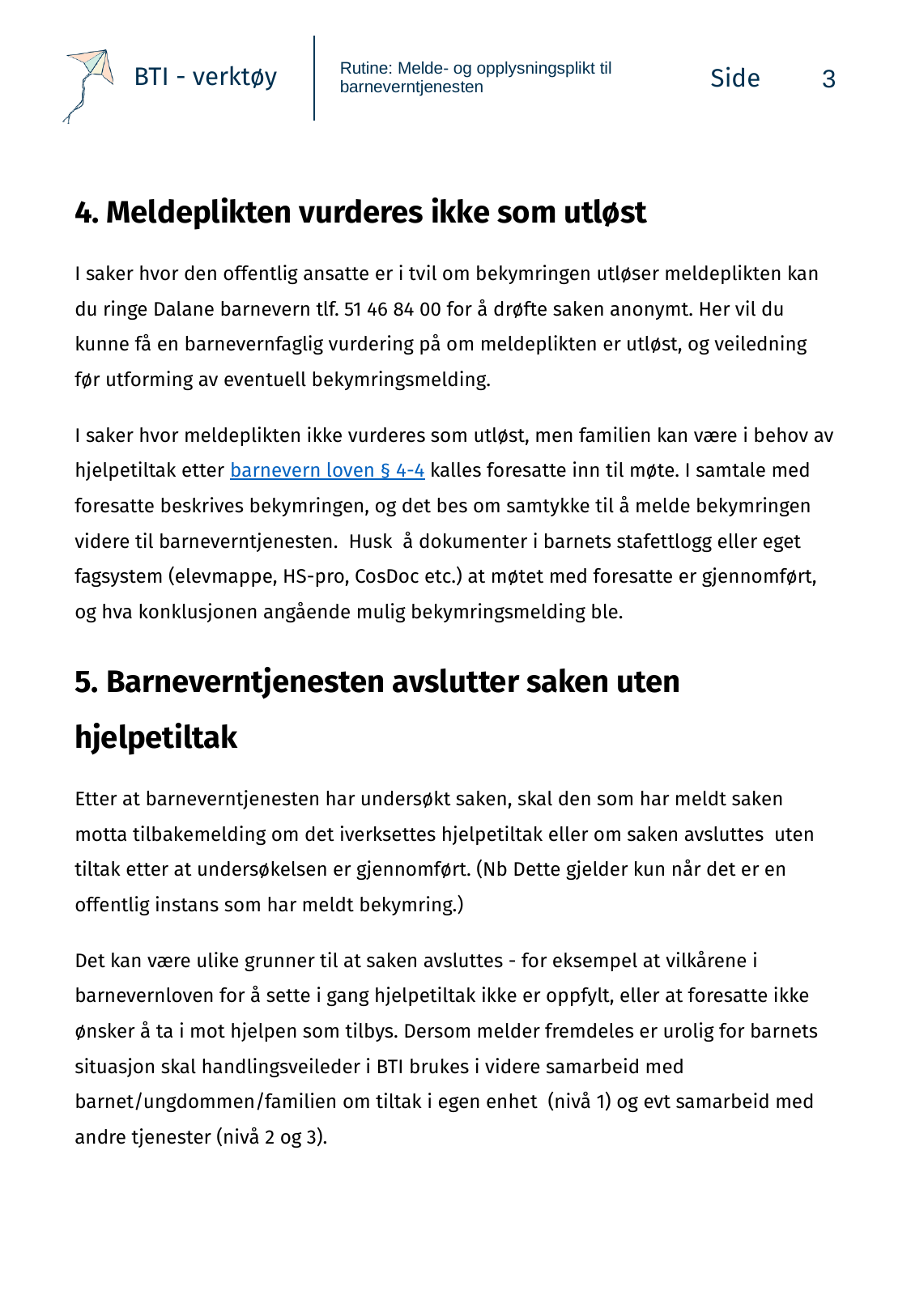

3
# Rutine: Melde- og opplysningsplikt til barneverntjenesten
4. Meldeplikten vurderes ikke som utløst
I saker hvor den offentlig ansatte er i tvil om bekymringen utløser meldeplikten kan du ringe Dalane barnevern tlf. 51 46 84 00 for å drøfte saken anonymt. Her vil du kunne få en barnevernfaglig vurdering på om meldeplikten er utløst, og veiledning før utforming av eventuell bekymringsmelding.
I saker hvor meldeplikten ikke vurderes som utløst, men familien kan være i behov av hjelpetiltak etter barnevern loven § 4-4 kalles foresatte inn til møte. I samtale med foresatte beskrives bekymringen, og det bes om samtykke til å melde bekymringen videre til barneverntjenesten.  Husk  å dokumenter i barnets stafettlogg eller eget fagsystem (elevmappe, HS-pro, CosDoc etc.) at møtet med foresatte er gjennomført, og hva konklusjonen angående mulig bekymringsmelding ble.
5. Barneverntjenesten avslutter saken uten hjelpetiltak
Etter at barneverntjenesten har undersøkt saken, skal den som har meldt saken motta tilbakemelding om det iverksettes hjelpetiltak eller om saken avsluttes  uten tiltak etter at undersøkelsen er gjennomført. (Nb Dette gjelder kun når det er en offentlig instans som har meldt bekymring.)
Det kan være ulike grunner til at saken avsluttes - for eksempel at vilkårene i barnevernloven for å sette i gang hjelpetiltak ikke er oppfylt, eller at foresatte ikke ønsker å ta i mot hjelpen som tilbys. Dersom melder fremdeles er urolig for barnets situasjon skal handlingsveileder i BTI brukes i videre samarbeid med barnet/ungdommen/familien om tiltak i egen enhet  (nivå 1) og evt samarbeid med andre tjenester (nivå 2 og 3).